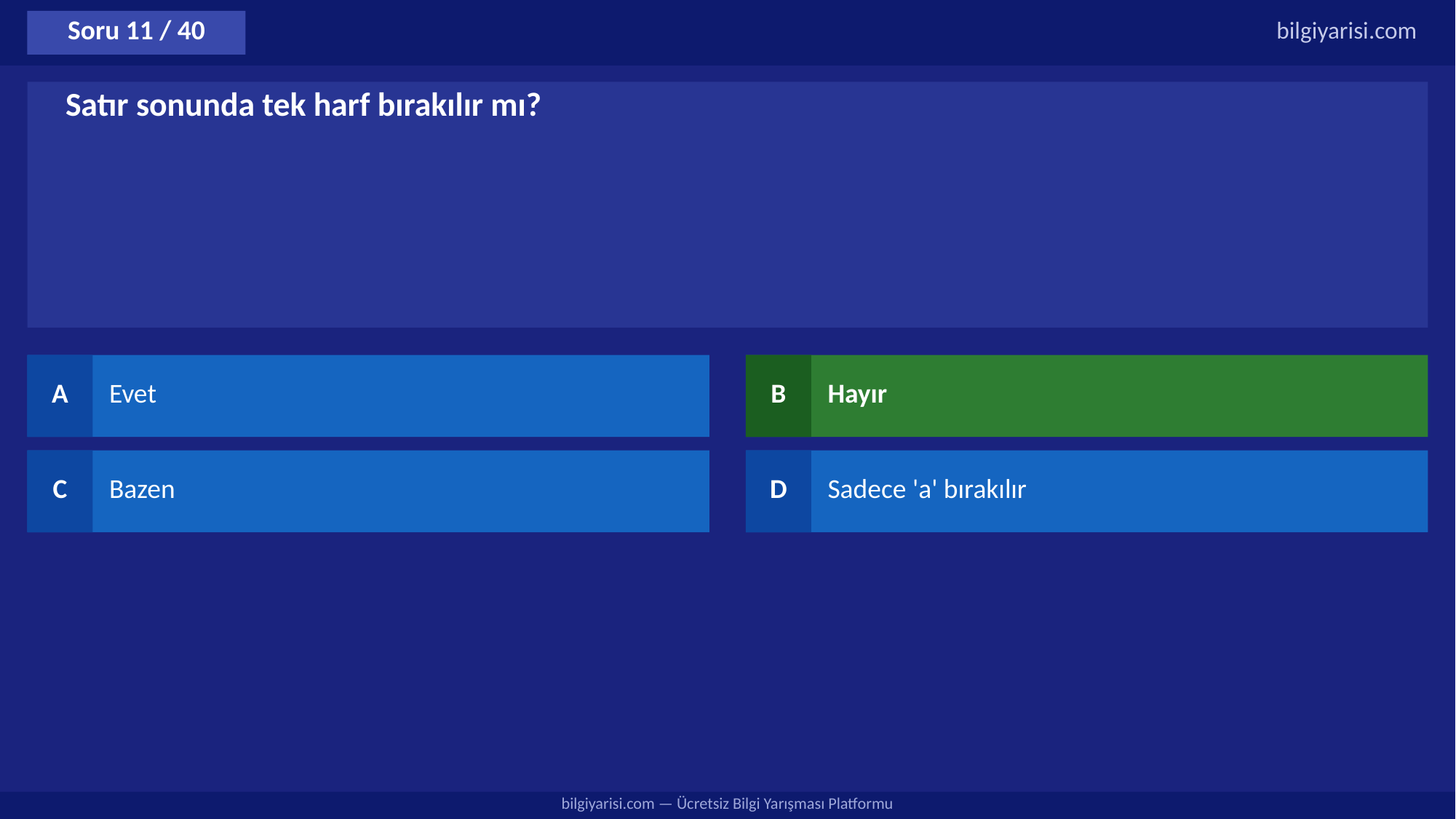

Soru 11 / 40
bilgiyarisi.com

Satır sonunda tek harf bırakılır mı?

A
Evet

B
Hayır

C
Bazen

D
Sadece 'a' bırakılır
bilgiyarisi.com — Ücretsiz Bilgi Yarışması Platformu